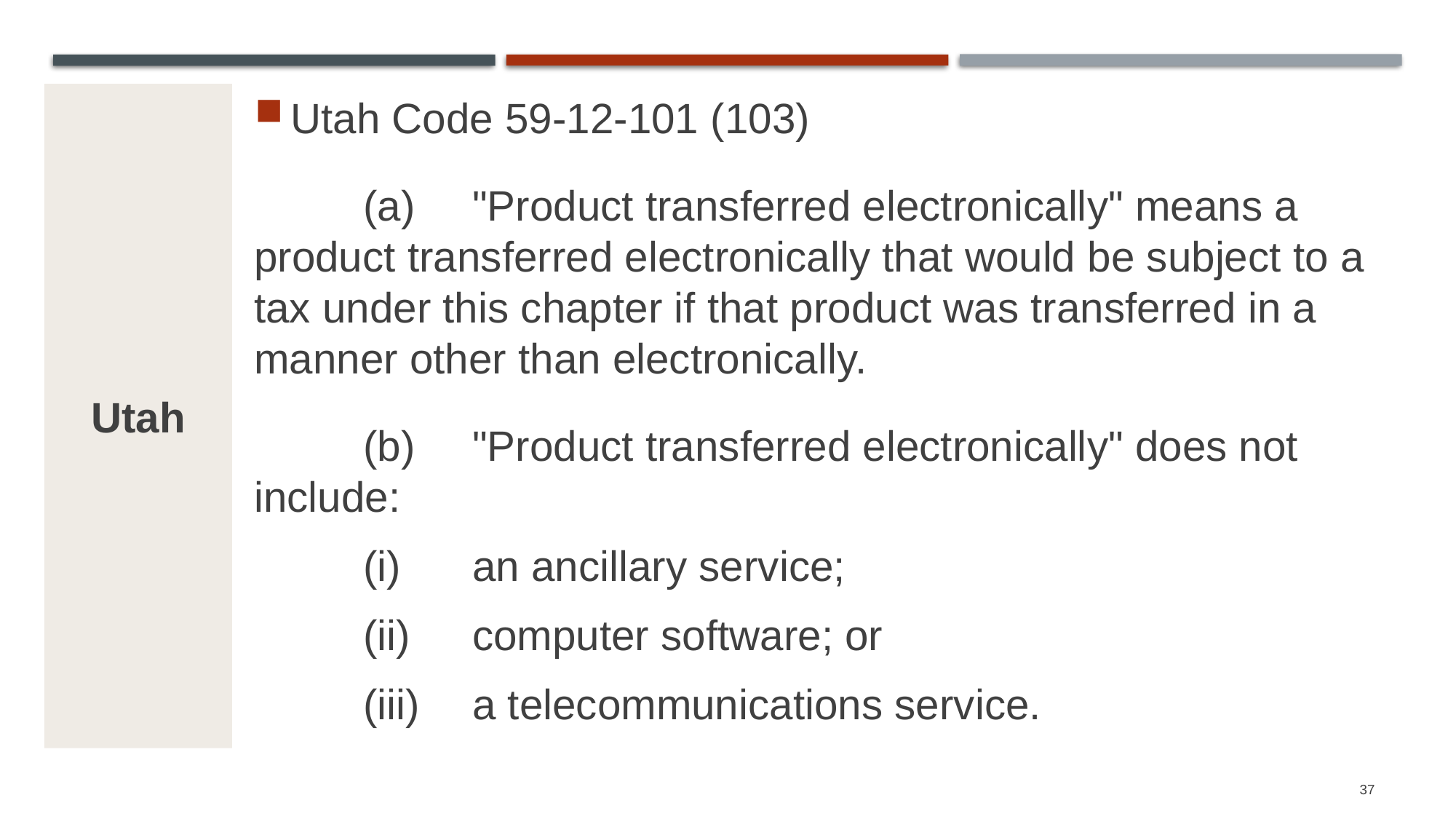

# Utah
Utah Code 59-12-101 (103)
	(a)	"Product transferred electronically" means a product transferred electronically that would be subject to a tax under this chapter if that product was transferred in a manner other than electronically.
	(b)	"Product transferred electronically" does not include:
	(i)	an ancillary service;
	(ii)	computer software; or
	(iii)	a telecommunications service.
37